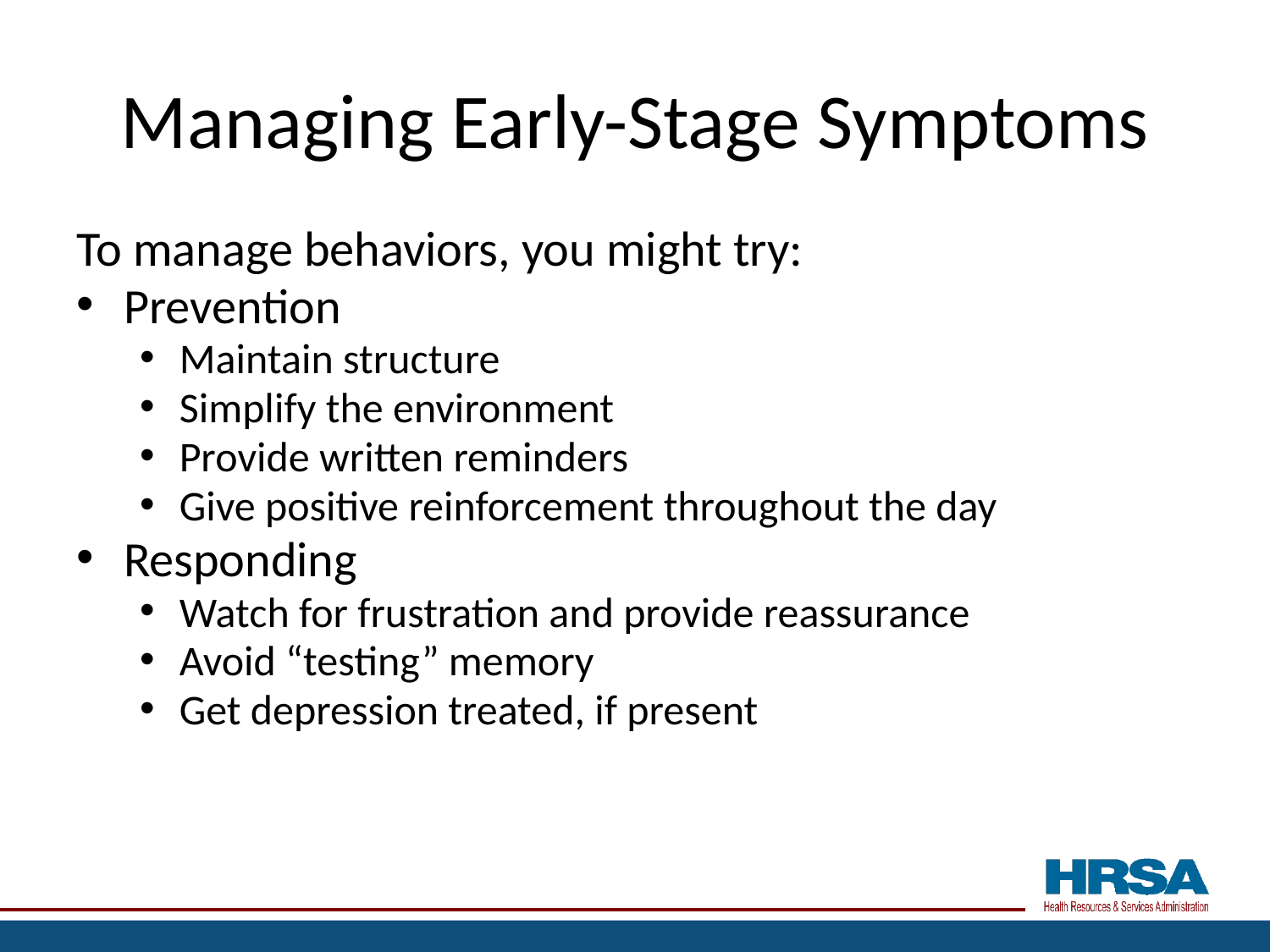

# Managing Early-Stage Symptoms
To manage behaviors, you might try:
Prevention
Maintain structure
Simplify the environment
Provide written reminders
Give positive reinforcement throughout the day
Responding
Watch for frustration and provide reassurance
Avoid “testing” memory
Get depression treated, if present